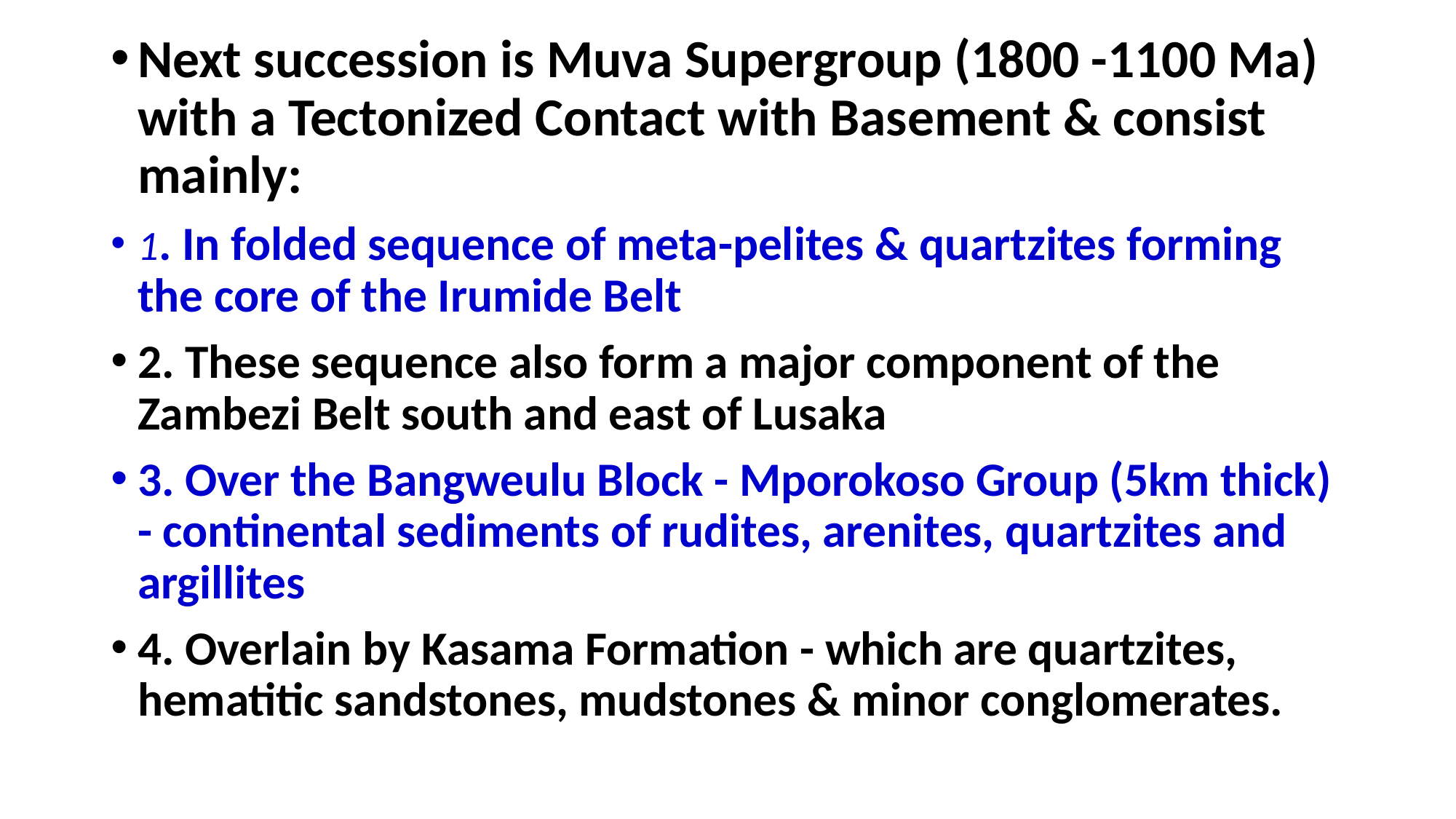

Next succession is Muva Supergroup (1800 -1100 Ma) with a Tectonized Contact with Basement & consist mainly:
1. In folded sequence of meta-pelites & quartzites forming the core of the Irumide Belt
2. These sequence also form a major component of the Zambezi Belt south and east of Lusaka
3. Over the Bangweulu Block - Mporokoso Group (5km thick) - continental sediments of rudites, arenites, quartzites and argillites
4. Overlain by Kasama Formation - which are quartzites, hematitic sandstones, mudstones & minor conglomerates.